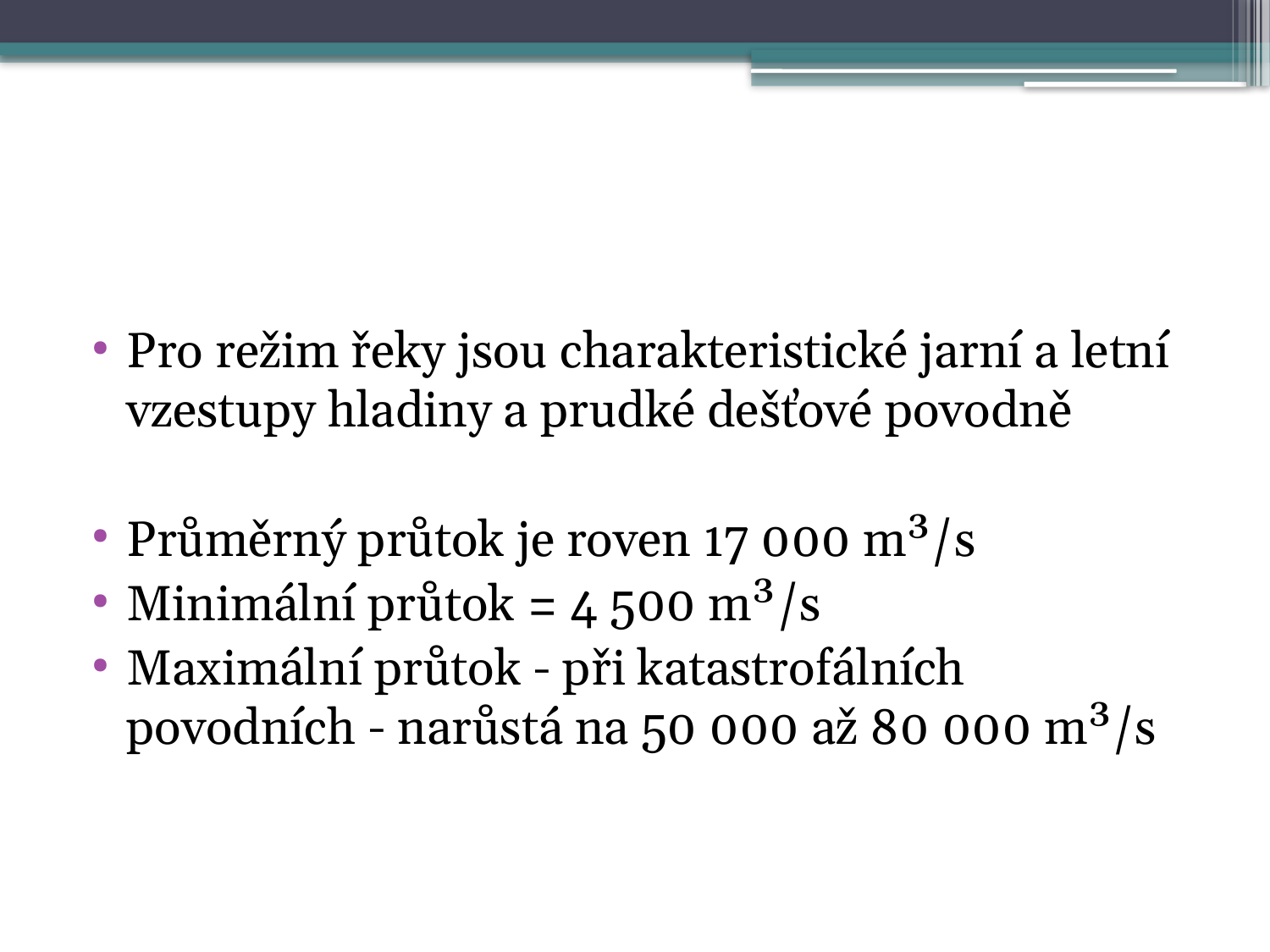

#
Pro režim řeky jsou charakteristické jarní a letní vzestupy hladiny a prudké dešťové povodně

Průměrný průtok je roven 17 000 m³/s
Minimální průtok = 4 500 m³/s
Maximální průtok - při katastrofálních povodních - narůstá na 50 000 až 80 000 m³/s